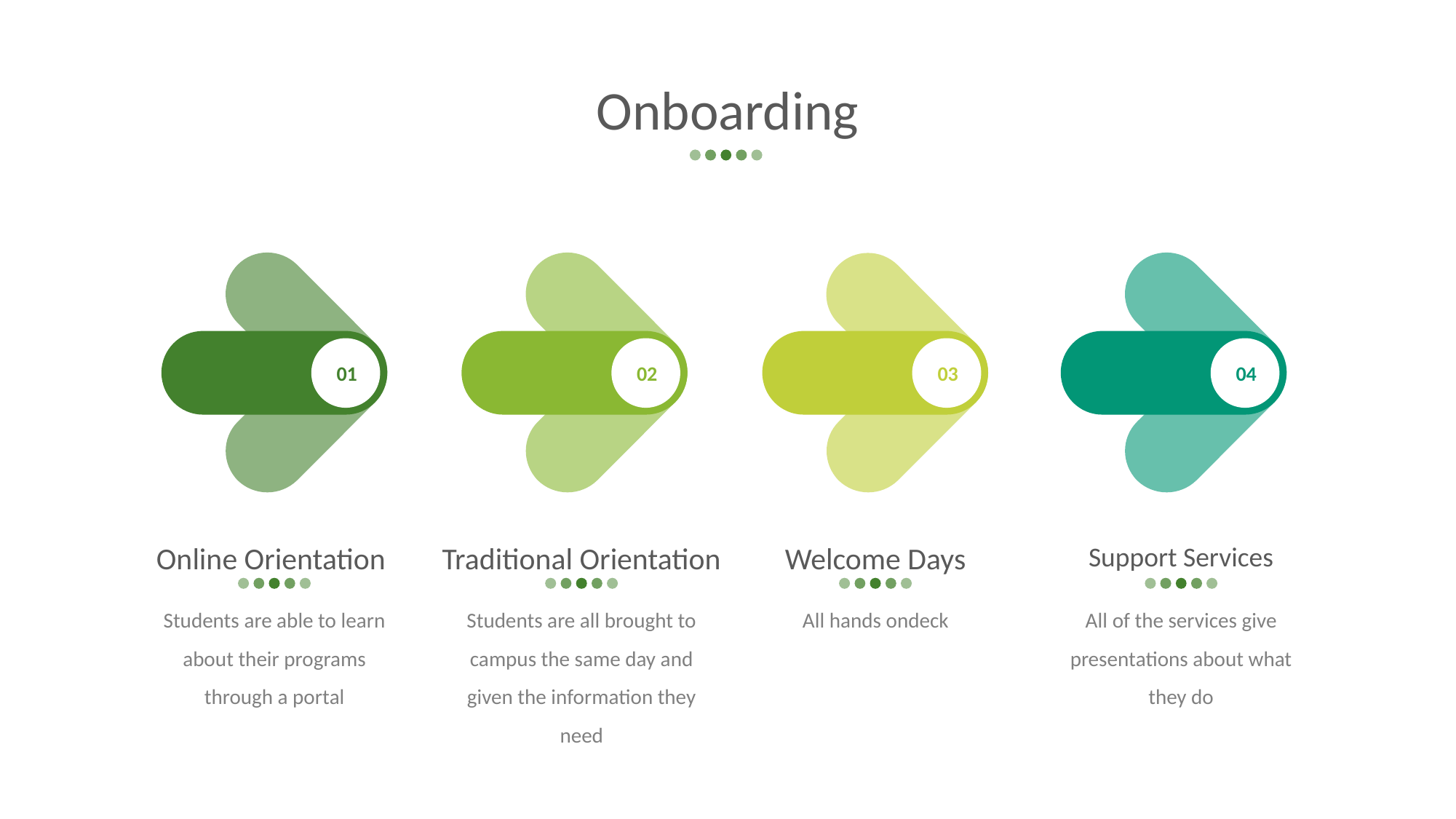

Onboarding

01
02
03
04
Online Orientation
Traditional Orientation
Welcome Days
Support Services

Students are able to learn about their programs through a portal
Students are all brought to campus the same day and given the information they need
All hands ondeck
All of the services give presentations about what they do